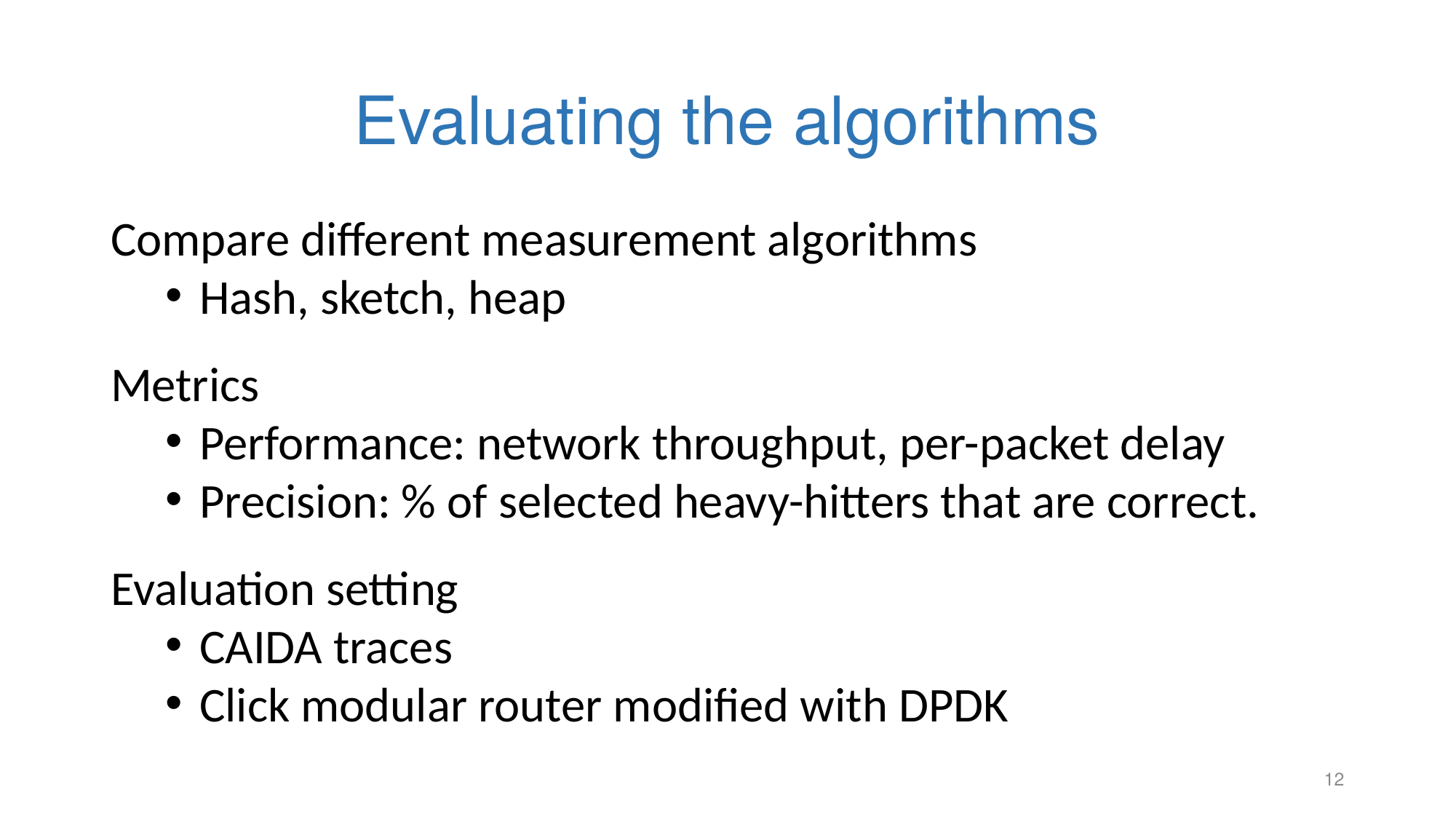

# Evaluating the algorithms
Compare different measurement algorithms
Hash, sketch, heap
Metrics
Performance: network throughput, per-packet delay
Precision: % of selected heavy-hitters that are correct.
Evaluation setting
CAIDA traces
Click modular router modified with DPDK

12